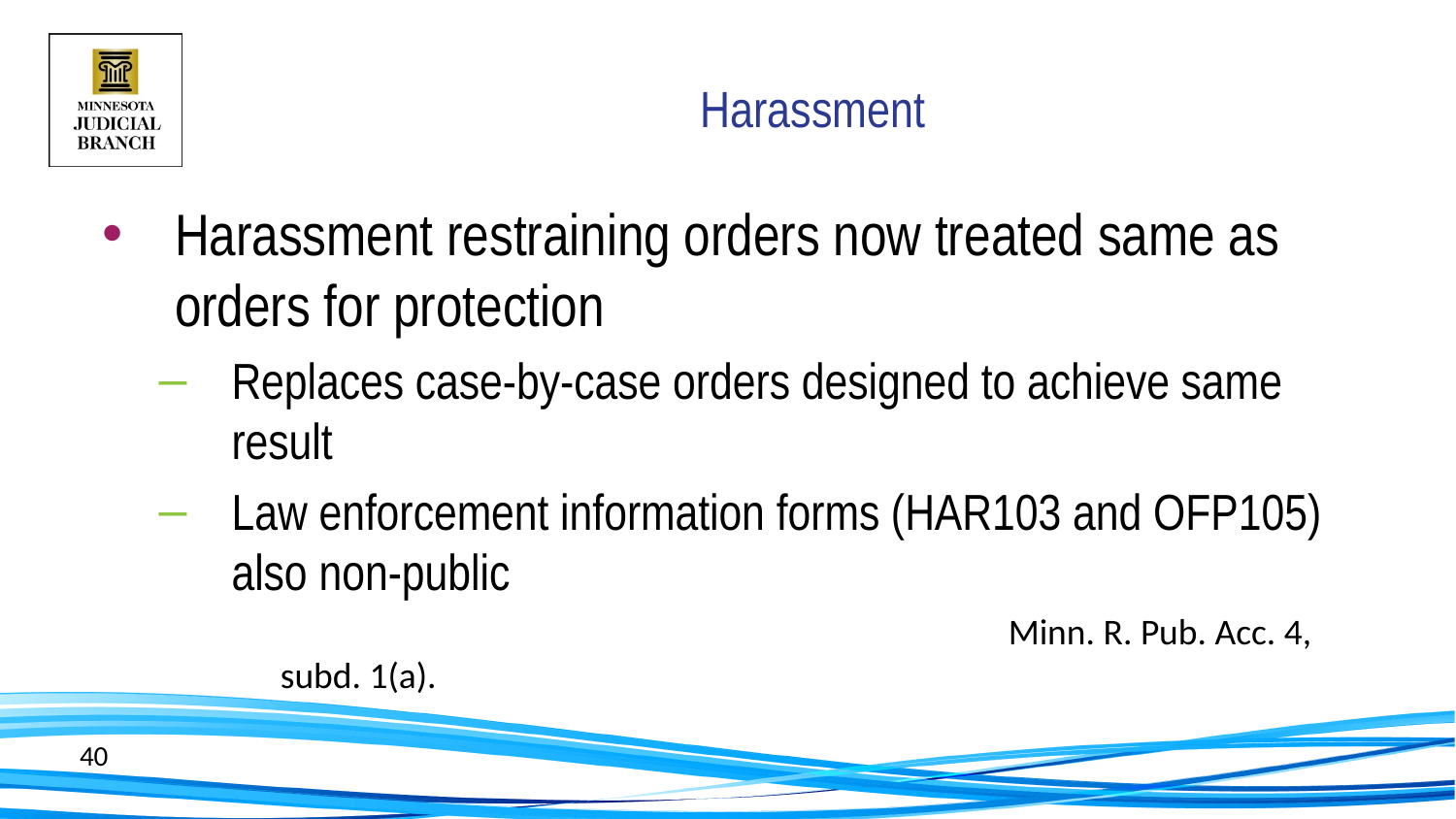

# Harassment
Harassment restraining orders now treated same as orders for protection
Replaces case-by-case orders designed to achieve same result
Law enforcement information forms (HAR103 and OFP105) also non-public
					Minn. R. Pub. Acc. 4, subd. 1(a).
40